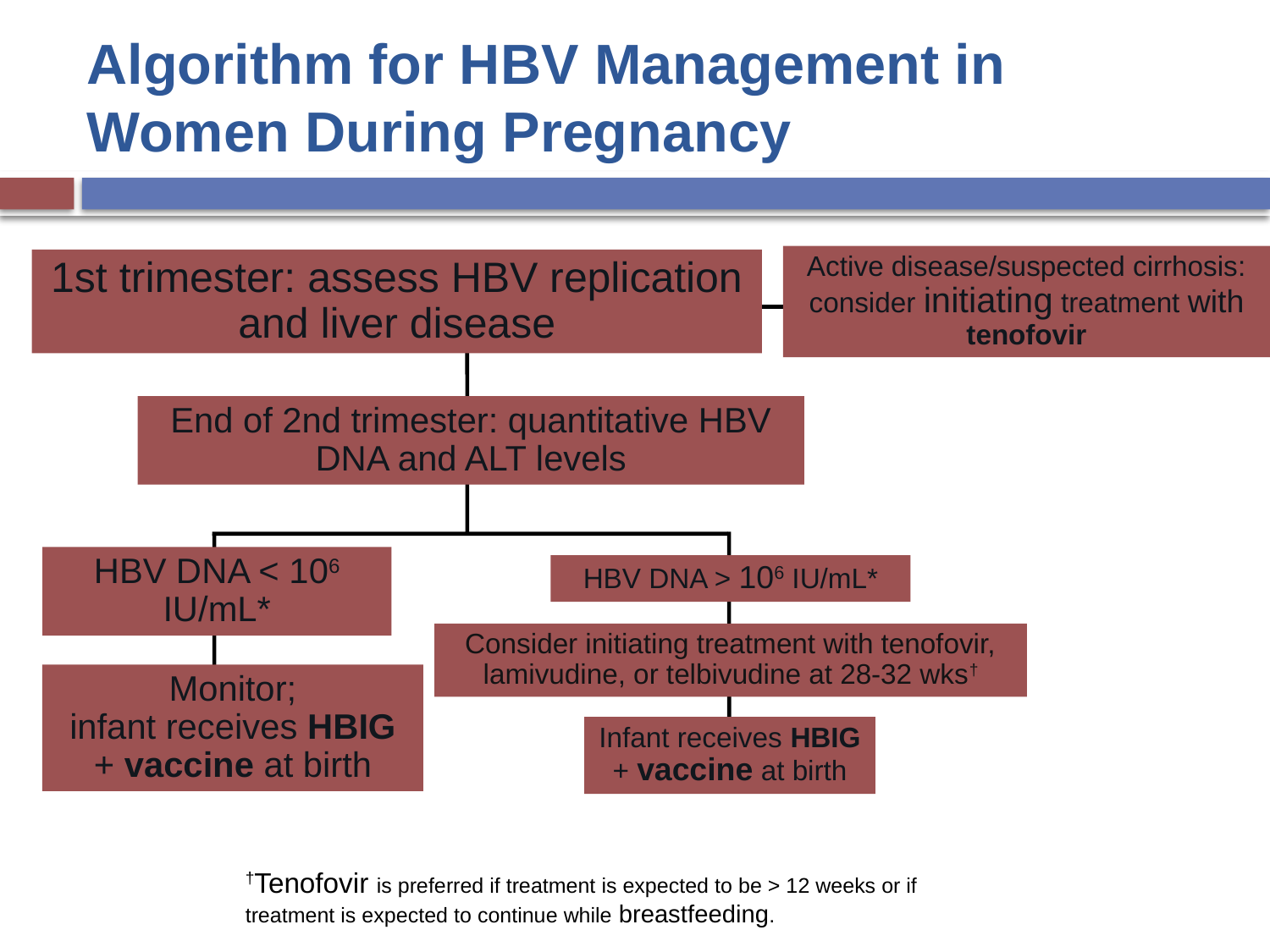

# Algorithm for HBV Management in Women During Pregnancy
Active disease/suspected cirrhosis: consider initiating treatment with tenofovir
1st trimester: assess HBV replication and liver disease

End of 2nd trimester: quantitative HBV DNA and ALT levels

HBV DNA < 106 IU/mL*
HBV DNA > 106 IU/mL*
Consider initiating treatment with tenofovir, lamivudine, or telbivudine at 28-32 wks†
Monitor;
infant receives HBIG + vaccine at birth
Infant receives HBIG + vaccine at birth
†Tenofovir is preferred if treatment is expected to be > 12 weeks or if treatment is expected to continue while breastfeeding.